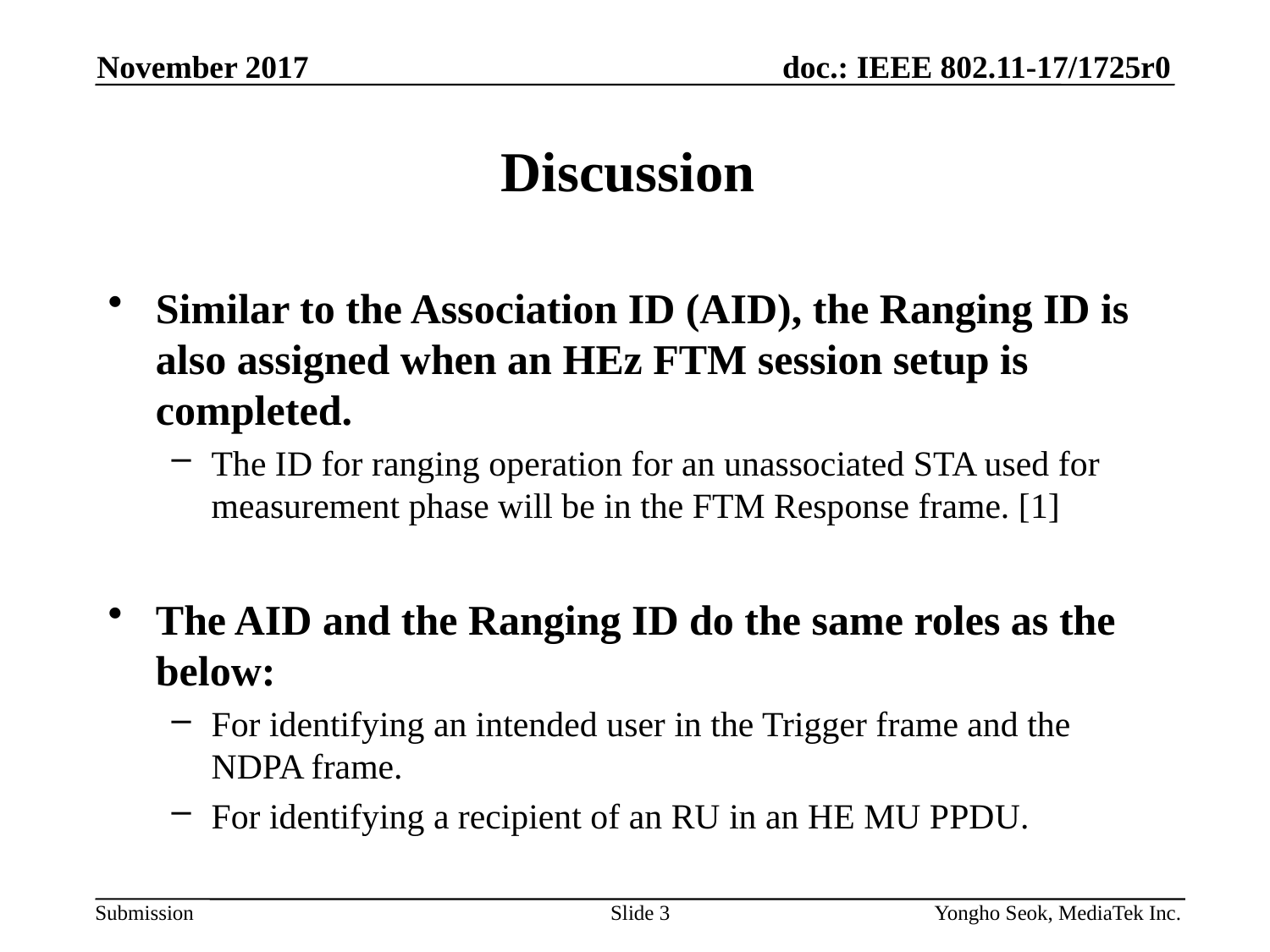

November 2017
# Discussion
Similar to the Association ID (AID), the Ranging ID is also assigned when an HEz FTM session setup is completed.
The ID for ranging operation for an unassociated STA used for measurement phase will be in the FTM Response frame. [1]

The AID and the Ranging ID do the same roles as the below:
For identifying an intended user in the Trigger frame and the NDPA frame.
For identifying a recipient of an RU in an HE MU PPDU.
Slide 3
Yongho Seok, MediaTek Inc.